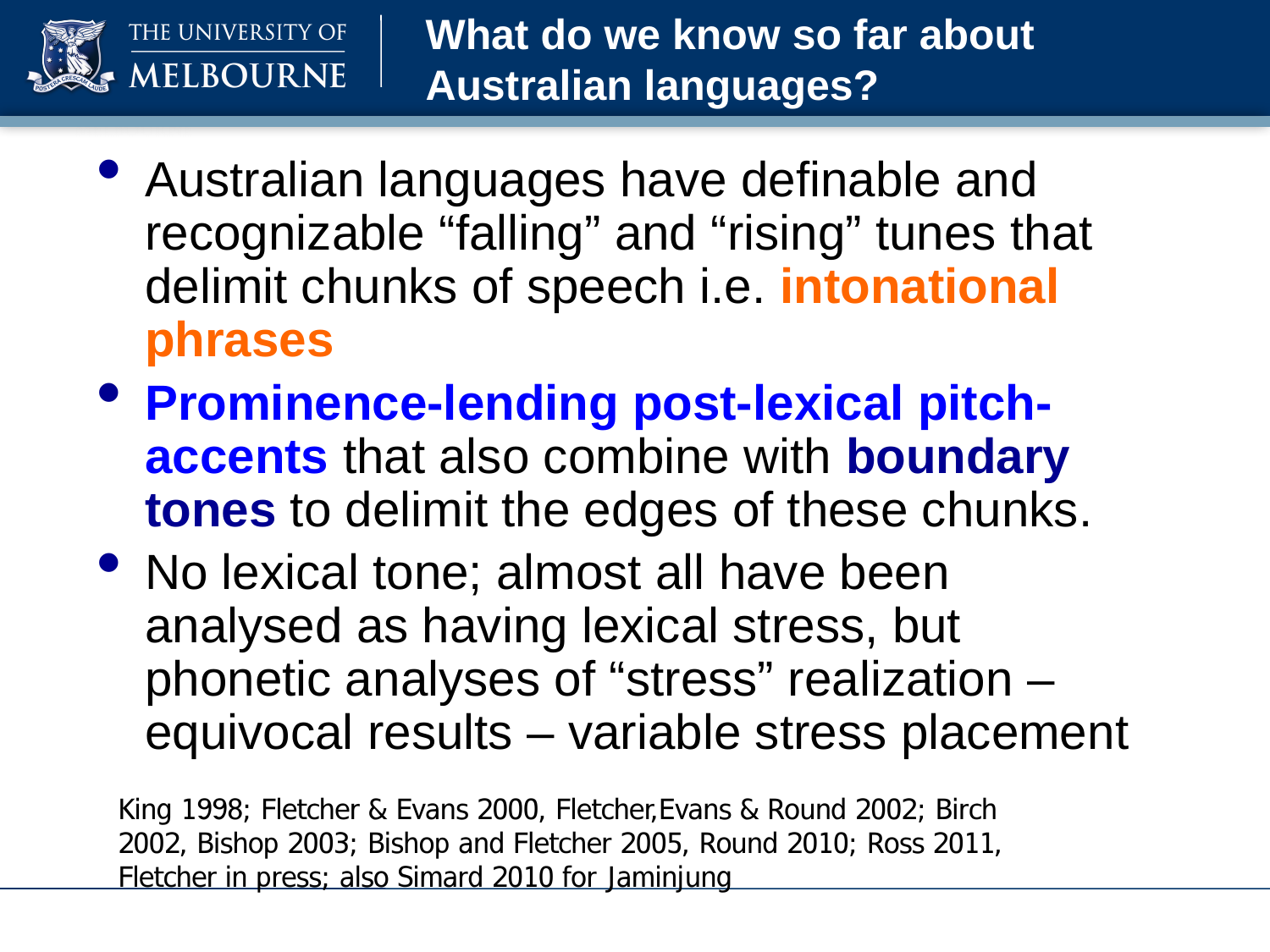

# What do we know so far about Australian languages?
Australian languages have definable and recognizable “falling” and “rising” tunes that delimit chunks of speech i.e. intonational phrases
Prominence-lending post-lexical pitch-accents that also combine with boundary tones to delimit the edges of these chunks.
No lexical tone; almost all have been analysed as having lexical stress, but phonetic analyses of “stress” realization – equivocal results – variable stress placement

King 1998; Fletcher & Evans 2000, Fletcher,Evans & Round 2002; Birch 2002, Bishop 2003; Bishop and Fletcher 2005, Round 2010; Ross 2011, Fletcher in press; also Simard 2010 for Jaminjung